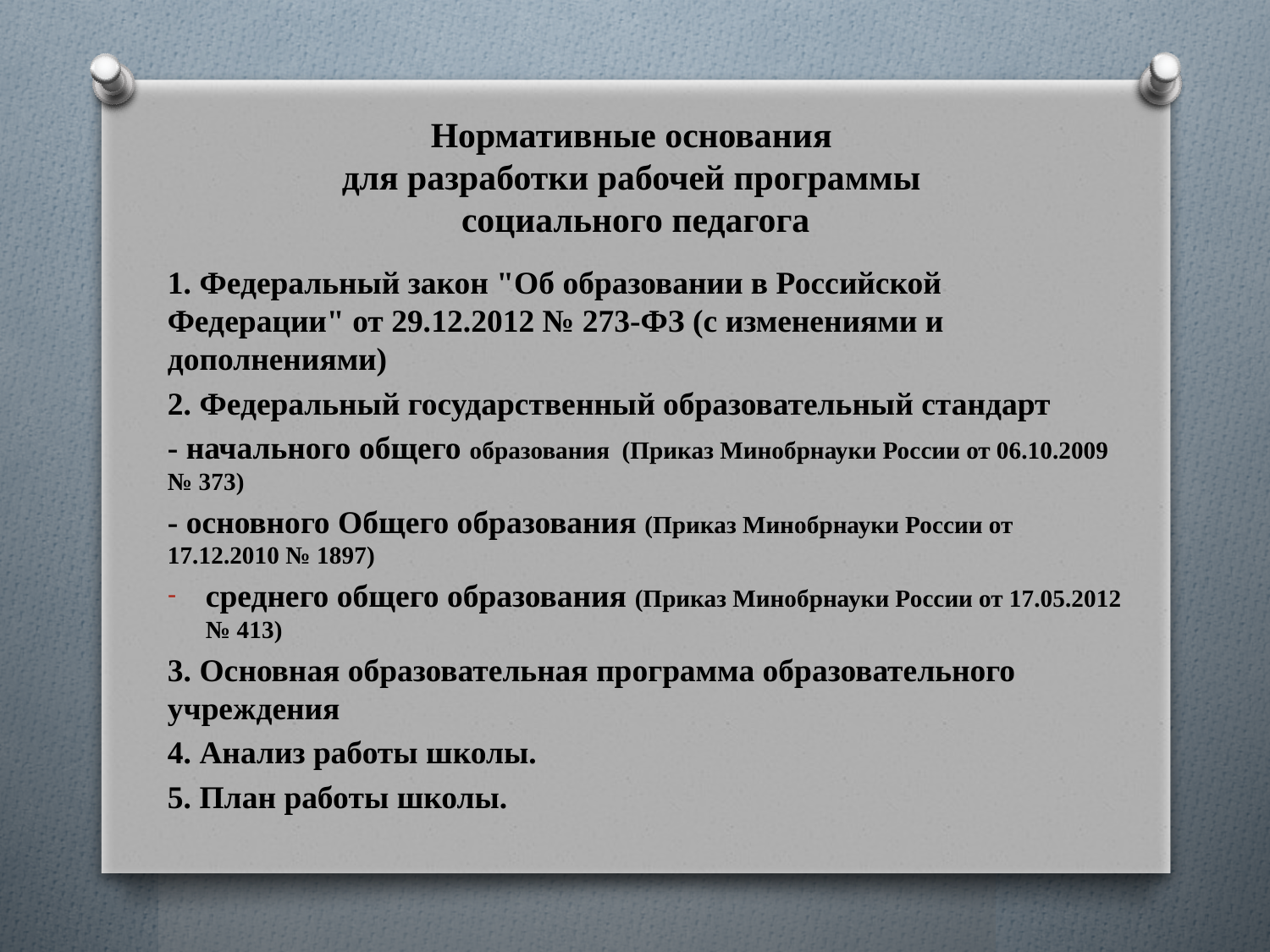

# Нормативные основания для разработки рабочей программы социального педагога
1. Федеральный закон "Об образовании в Российской Федерации" от 29.12.2012 № 273-ФЗ (с изменениями и дополнениями)
2. Федеральный государственный образовательный стандарт
- начального общего образования  (Приказ Минобрнауки России от 06.10.2009 № 373)
- основного Общего образования (Приказ Минобрнауки России от 17.12.2010 № 1897)
среднего общего образования (Приказ Минобрнауки России от 17.05.2012 № 413)
3. Основная образовательная программа образовательного учреждения
4. Анализ работы школы.
5. План работы школы.